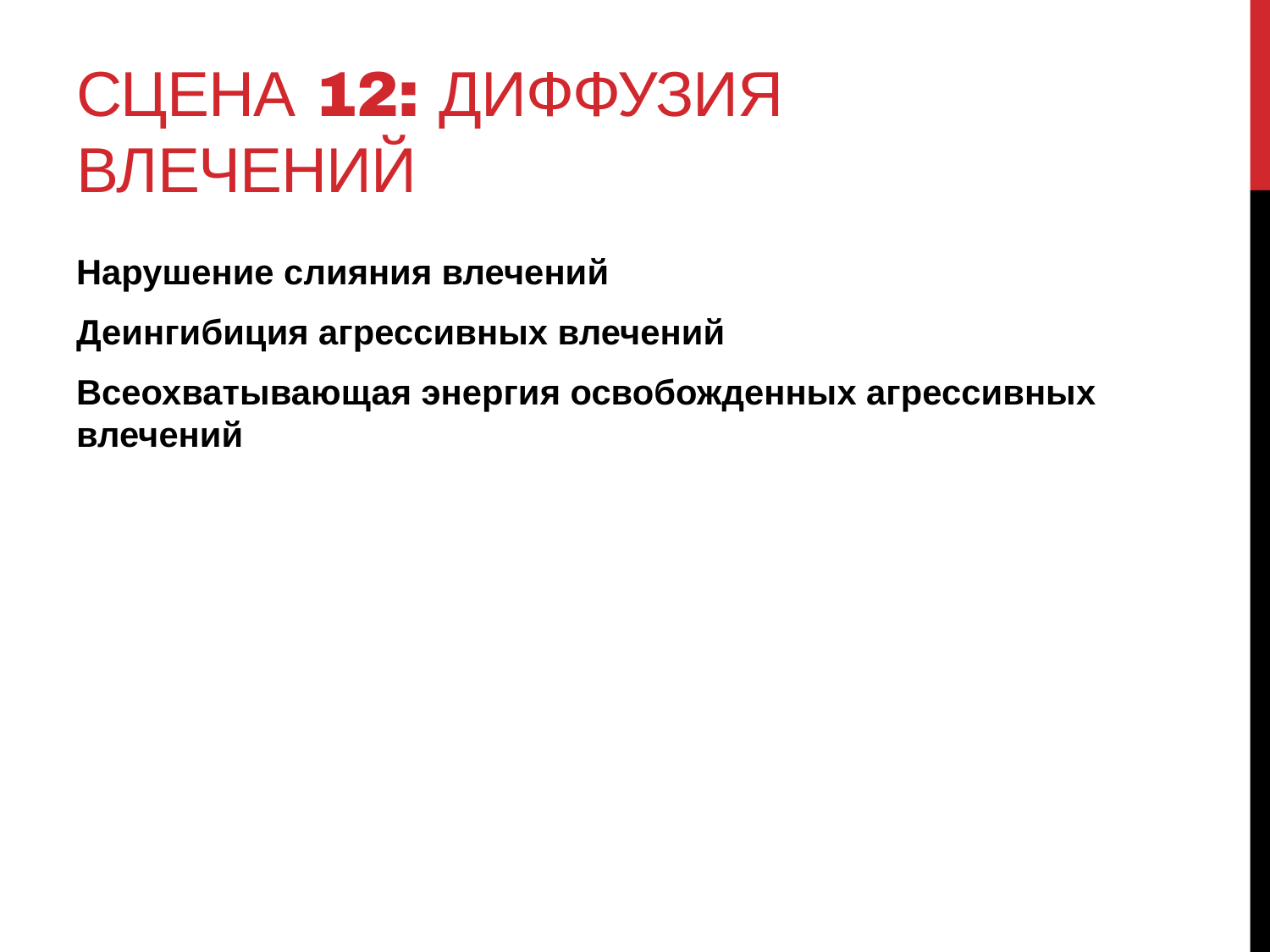

# Сцена 12: Диффузия влечений
Нарушение слияния влечений
Деингибиция агрессивных влечений
Всеохватывающая энергия освобожденных агрессивных влечений